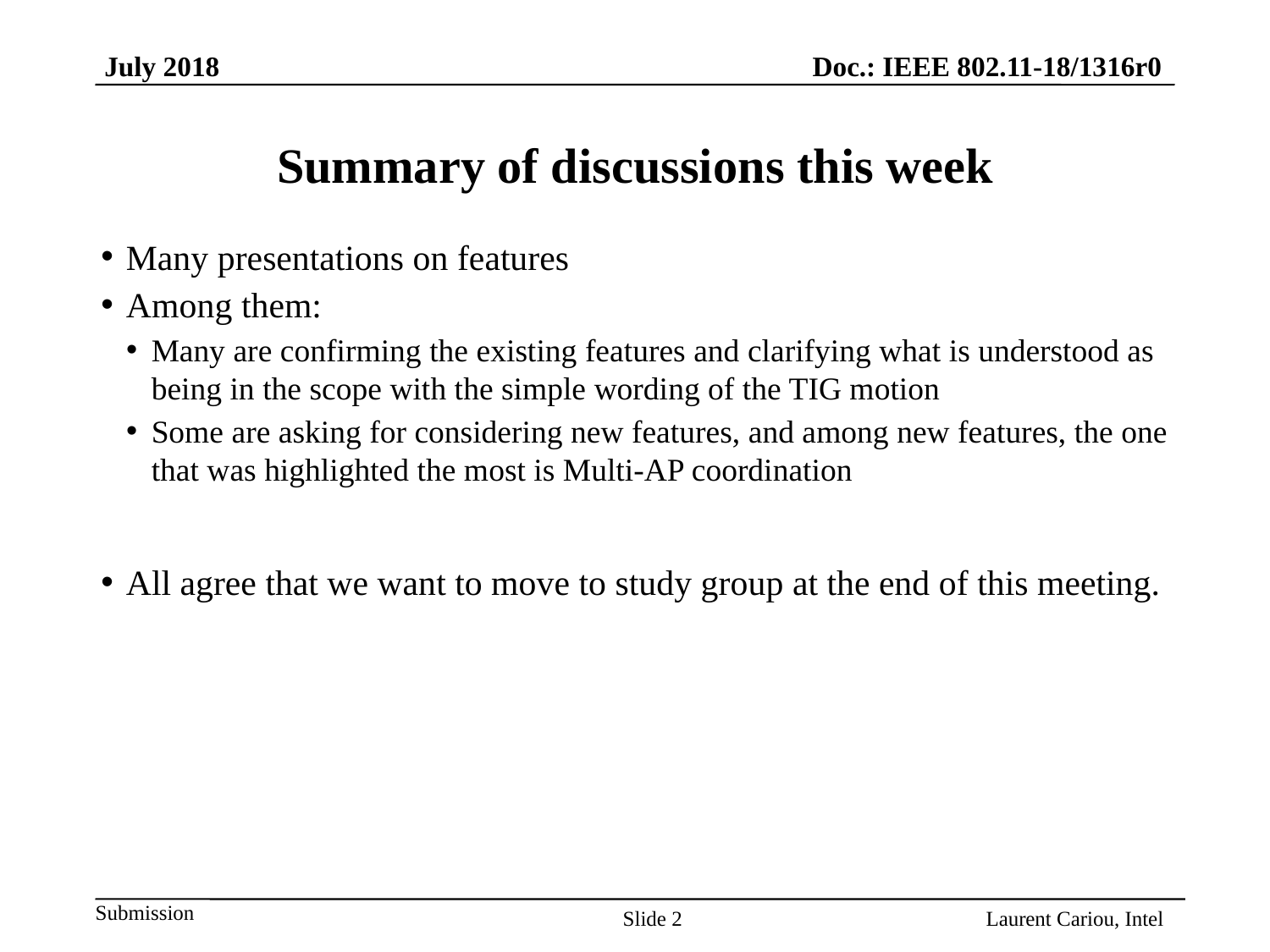

# Summary of discussions this week
Many presentations on features
Among them:
Many are confirming the existing features and clarifying what is understood as being in the scope with the simple wording of the TIG motion
Some are asking for considering new features, and among new features, the one that was highlighted the most is Multi-AP coordination

All agree that we want to move to study group at the end of this meeting.
Slide 2
Laurent Cariou, Intel